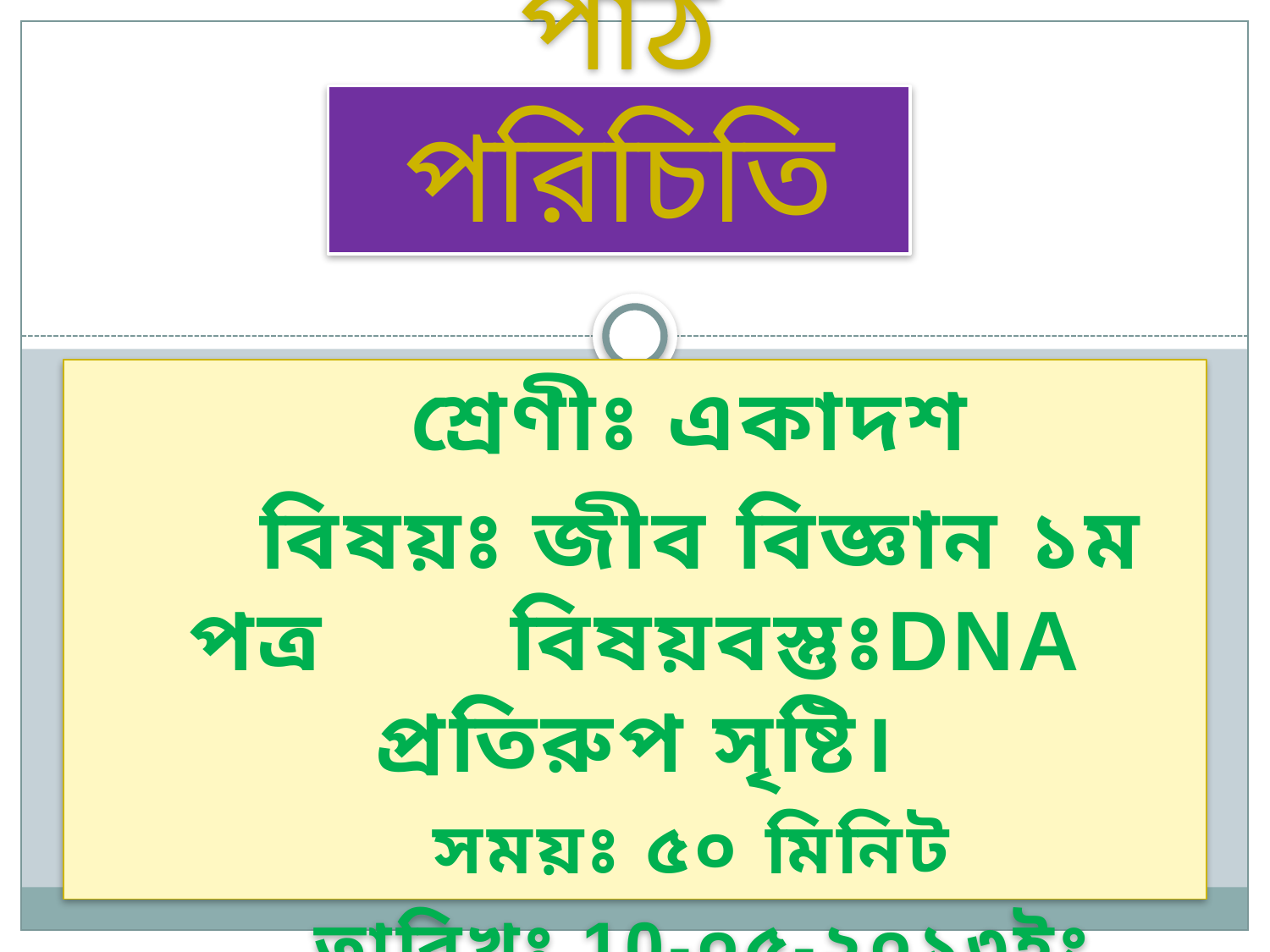

# পাঠ পরিচিতি
শ্রেণীঃ একাদশ
বিষয়ঃ জীব বিজ্ঞান ১ম পত্র       বিষয়বস্তুঃDNA প্রতিরুপ সৃষ্টি।
সময়ঃ ৫০ মিনিট
তারিখঃ 10-০৫-২০১৩ইং